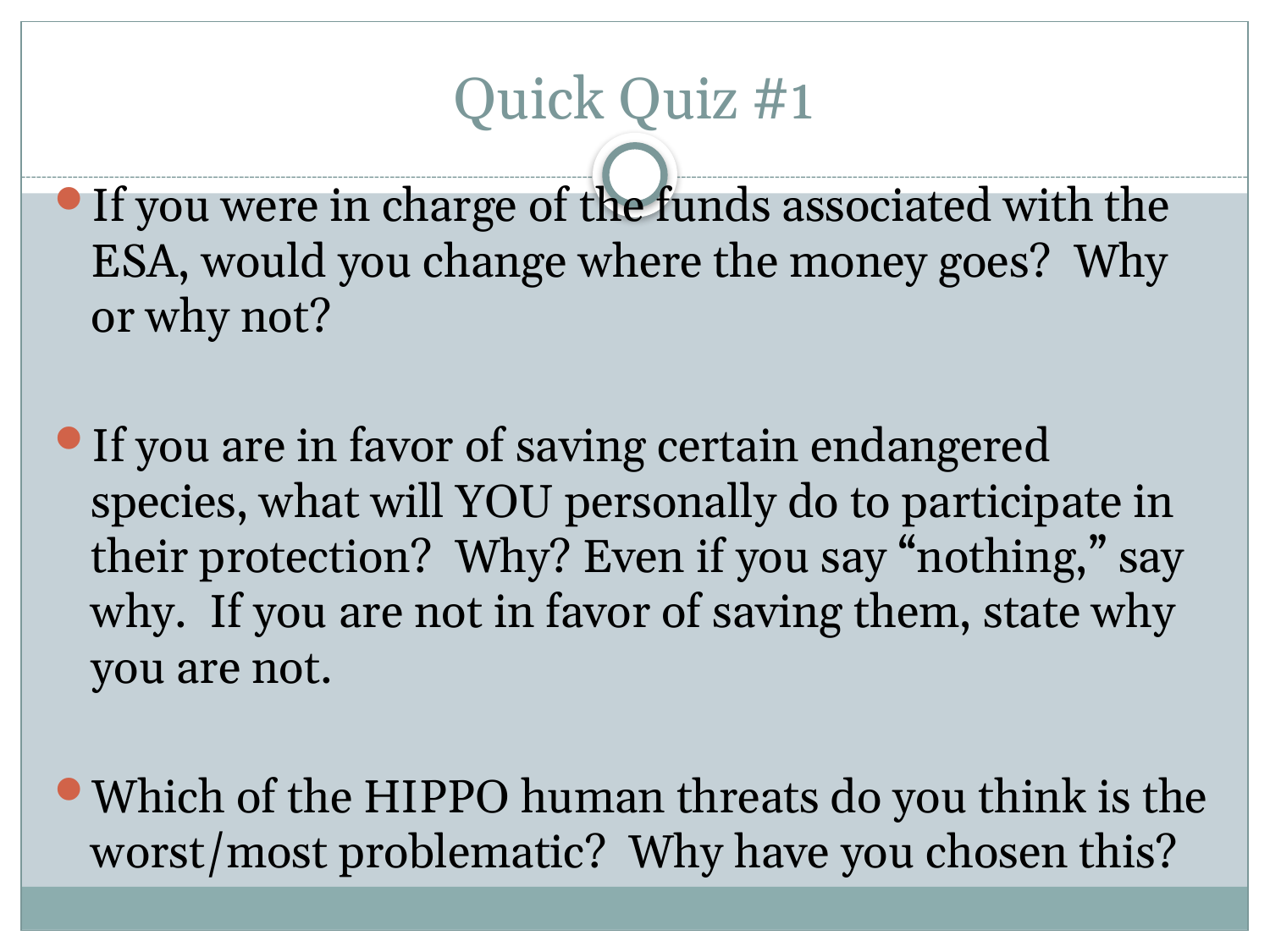

# Quick Quiz #1
If you were in charge of the funds associated with the ESA, would you change where the money goes?  Why or why not?

If you are in favor of saving certain endangered species, what will YOU personally do to participate in their protection?  Why? Even if you say “nothing,” say why.  If you are not in favor of saving them, state why you are not.

Which of the HIPPO human threats do you think is the worst/most problematic?  Why have you chosen this?